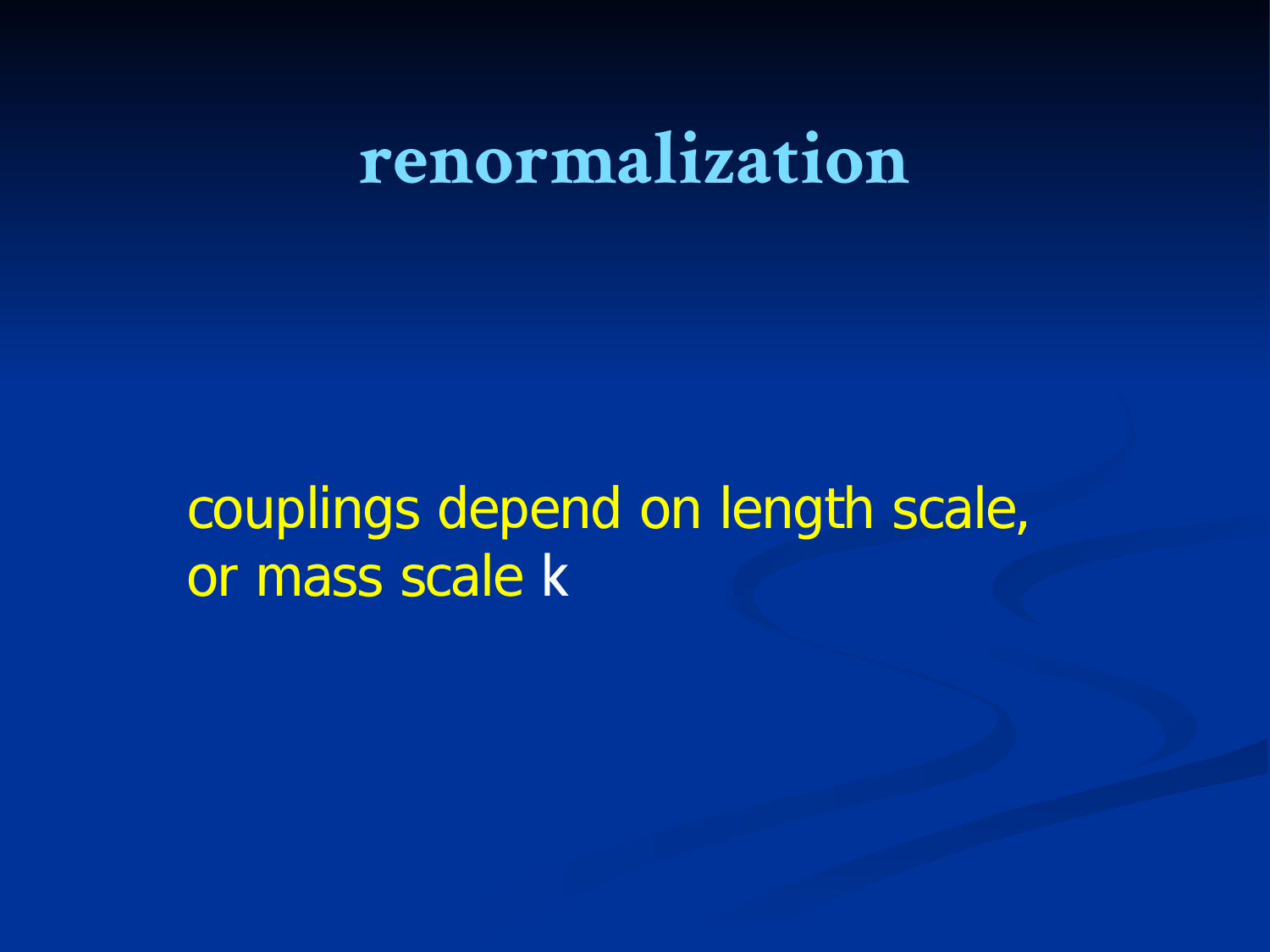

# renormalization
couplings depend on length scale,
or mass scale k